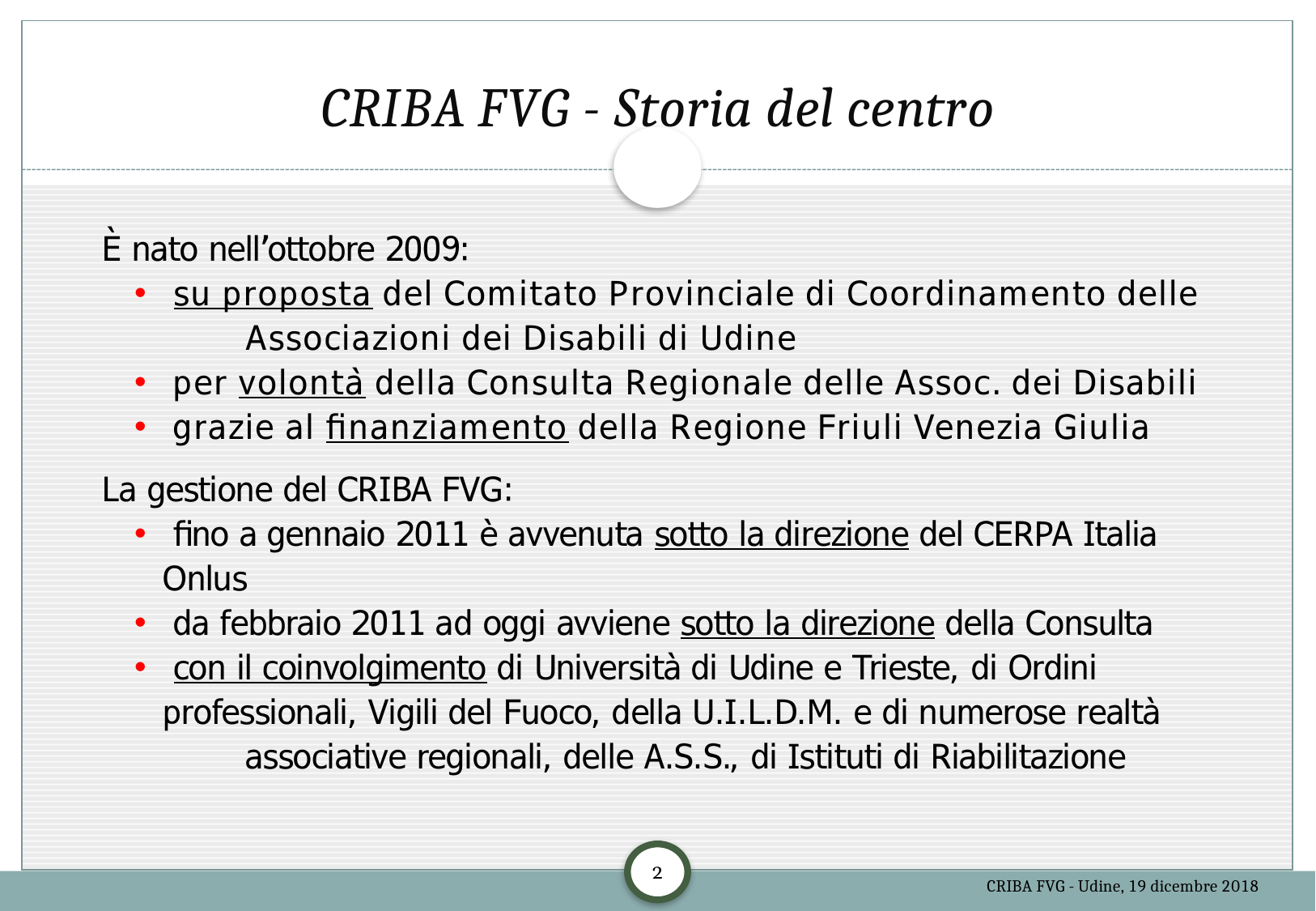

CRIBA FVG - Storia del centro
È nato nell’ottobre 2009:
 su proposta del Comitato Provinciale di Coordinamento delle 	Associazioni dei Disabili di Udine
 per volontà della Consulta Regionale delle Assoc. dei Disabili
 grazie al finanziamento della Regione Friuli Venezia Giulia

La gestione del CRIBA FVG:
 fino a gennaio 2011 è avvenuta sotto la direzione del CERPA Italia Onlus
 da febbraio 2011 ad oggi avviene sotto la direzione della Consulta
 con il coinvolgimento di Università di Udine e Trieste, di Ordini 	professionali, Vigili del Fuoco, della U.I.L.D.M. e di numerose realtà 	associative regionali, delle A.S.S., di Istituti di Riabilitazione

2
CRIBA FVG - Udine, 19 dicembre 2018